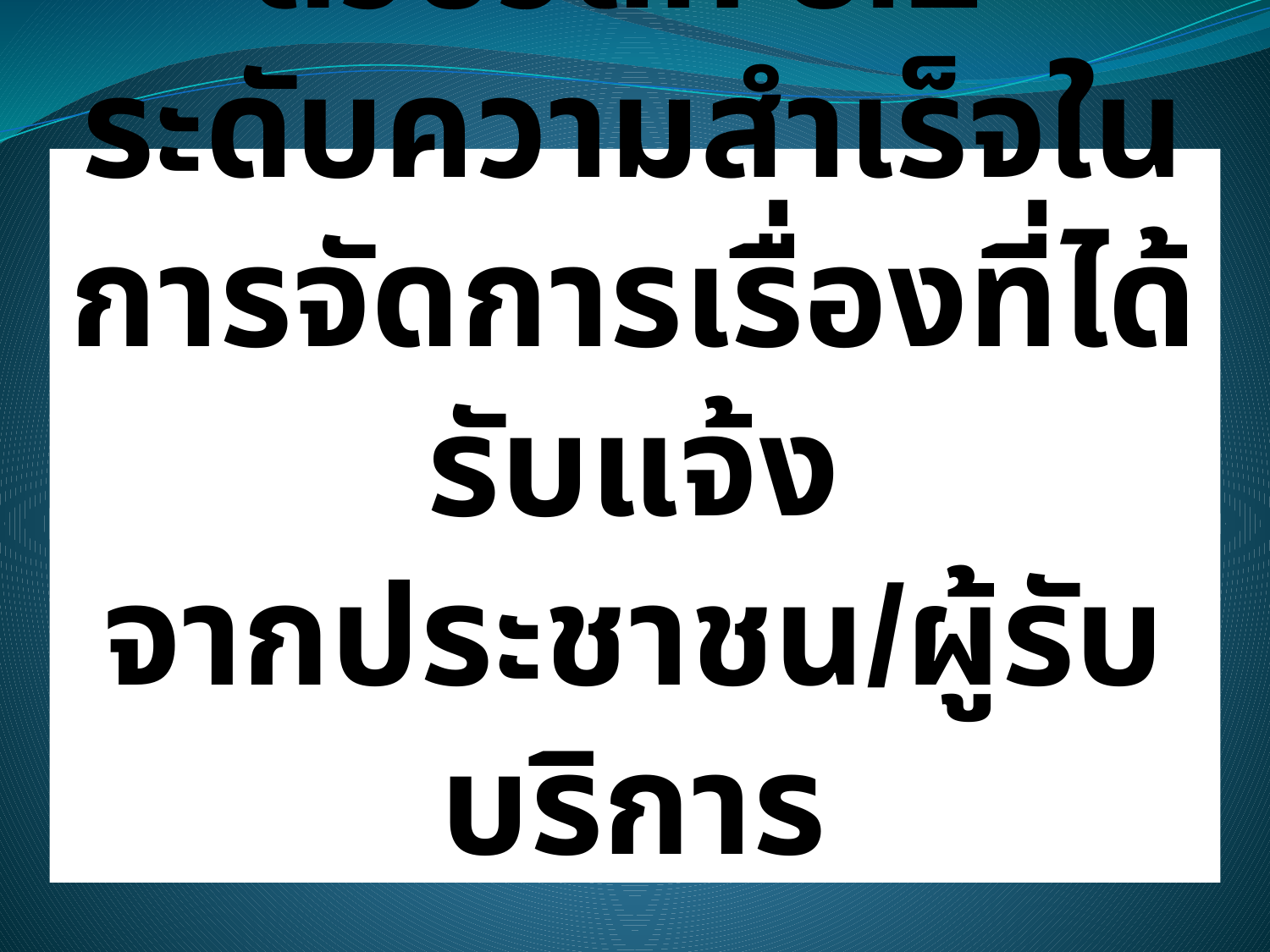

# ตัวชี้วัดที่ 3.1 ระดับความสำเร็จในการจัดการเรื่องที่ได้รับแจ้ง จากประชาชน/ผู้รับบริการ